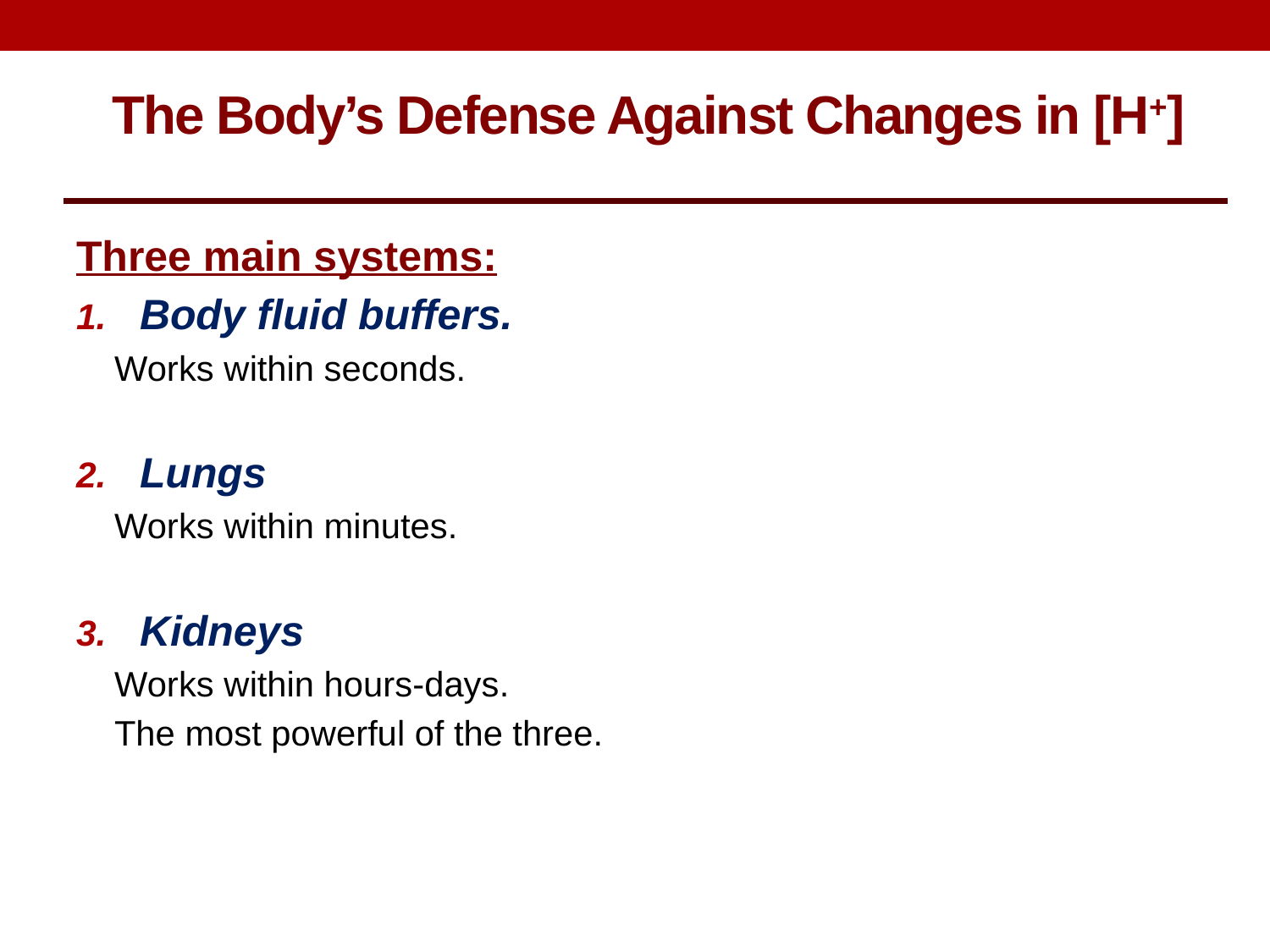

The Body’s Defense Against Changes in [H+]
Three main systems:
Body fluid buffers.
Works within seconds.

Lungs
Works within minutes.

Kidneys
Works within hours-days.
The most powerful of the three.